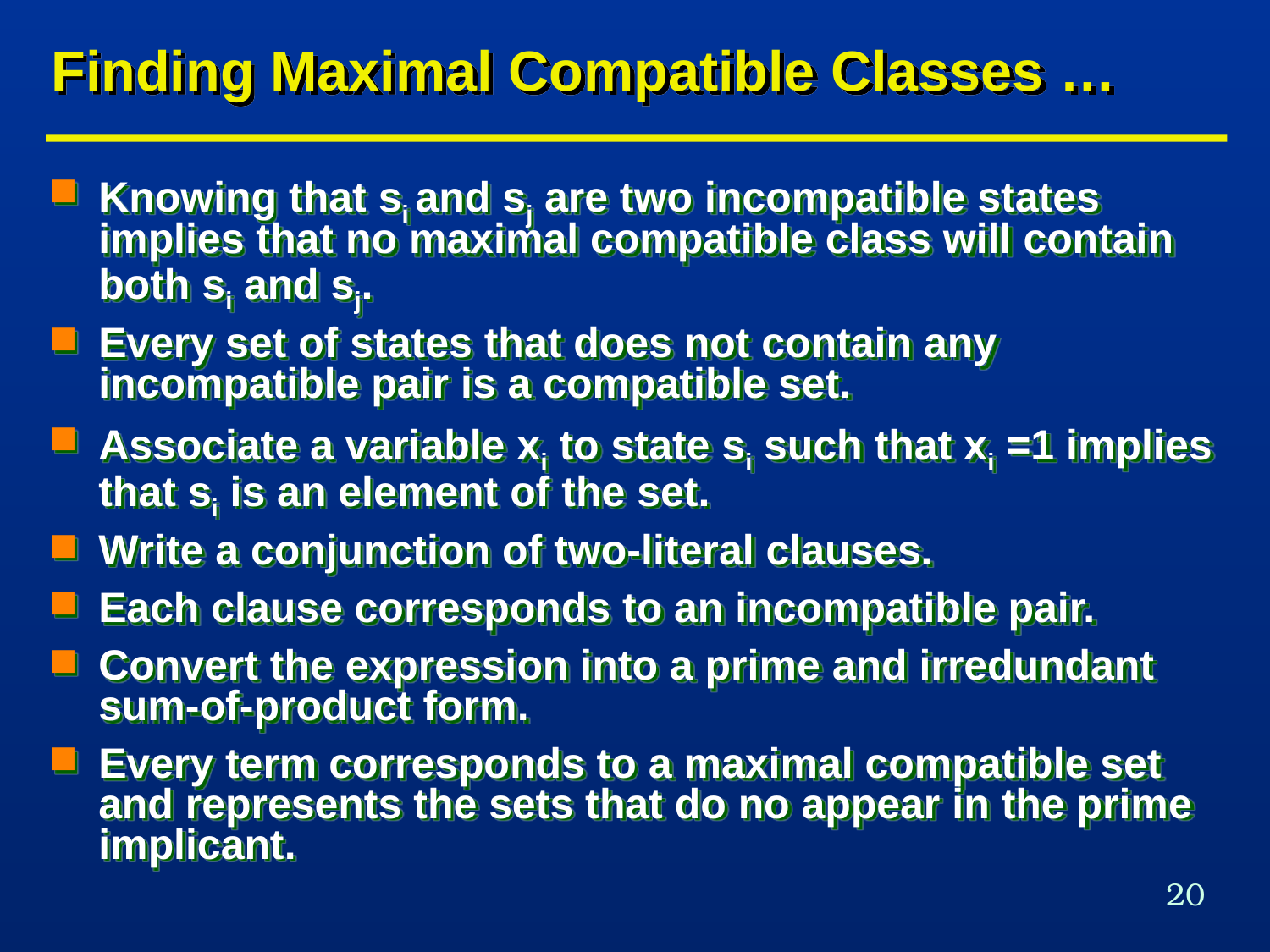

# Finding Maximal Compatible Classes …
Knowing that si and sj are two incompatible states implies that no maximal compatible class will contain both si and sj.
Every set of states that does not contain any incompatible pair is a compatible set.
Associate a variable xi to state si such that xi =1 implies that si is an element of the set.
Write a conjunction of two-literal clauses.
Each clause corresponds to an incompatible pair.
Convert the expression into a prime and irredundant sum-of-product form.
Every term corresponds to a maximal compatible set and represents the sets that do no appear in the prime implicant.